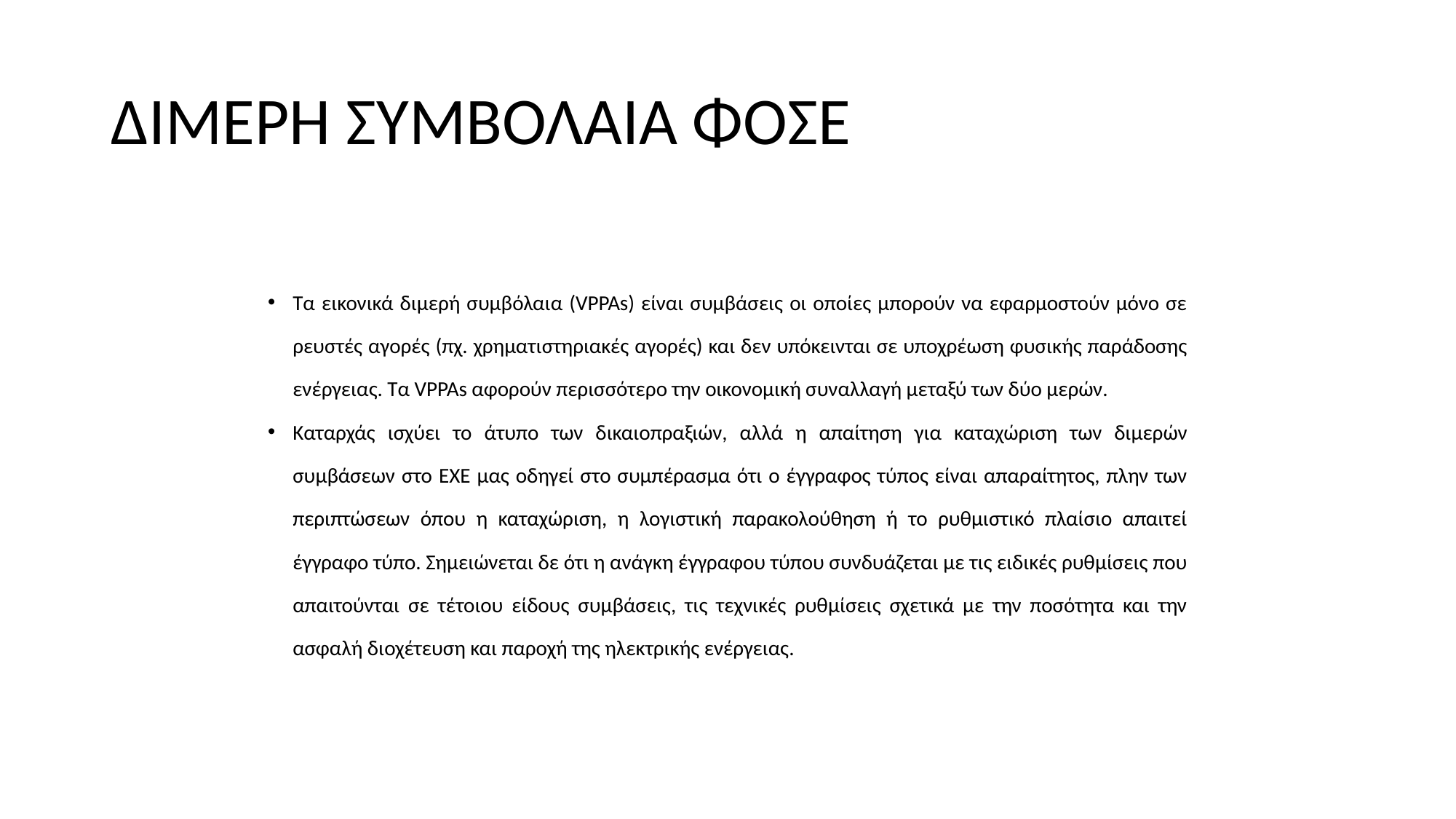

# ΔΙΜΕΡΗ ΣΥΜΒΟΛΑΙΑ ΦΟΣΕ
Τα εικονικά διμερή συμβόλαια (VPPAs) είναι συμβάσεις οι οποίες μπορούν να εφαρμοστούν μόνο σε ρευστές αγορές (πχ. χρηματιστηριακές αγορές) και δεν υπόκεινται σε υποχρέωση φυσικής παράδοσης ενέργειας. Τα VPPAs αφορούν περισσότερο την οικονομική συναλλαγή μεταξύ των δύο μερών.
Καταρχάς ισχύει το άτυπο των δικαιοπραξιών, αλλά η απαίτηση για καταχώριση των διμερών συμβάσεων στο ΕΧΕ μας οδηγεί στο συμπέρασμα ότι ο έγγραφος τύπος είναι απαραίτητος, πλην των περιπτώσεων όπου η καταχώριση, η λογιστική παρακολούθηση ή το ρυθμιστικό πλαίσιο απαιτεί έγγραφο τύπο. Σημειώνεται δε ότι η ανάγκη έγγραφου τύπου συνδυάζεται με τις ειδικές ρυθμίσεις που απαιτούνται σε τέτοιου είδους συμβάσεις, τις τεχνικές ρυθμίσεις σχετικά με την ποσότητα και την ασφαλή διοχέτευση και παροχή της ηλεκτρικής ενέργειας.